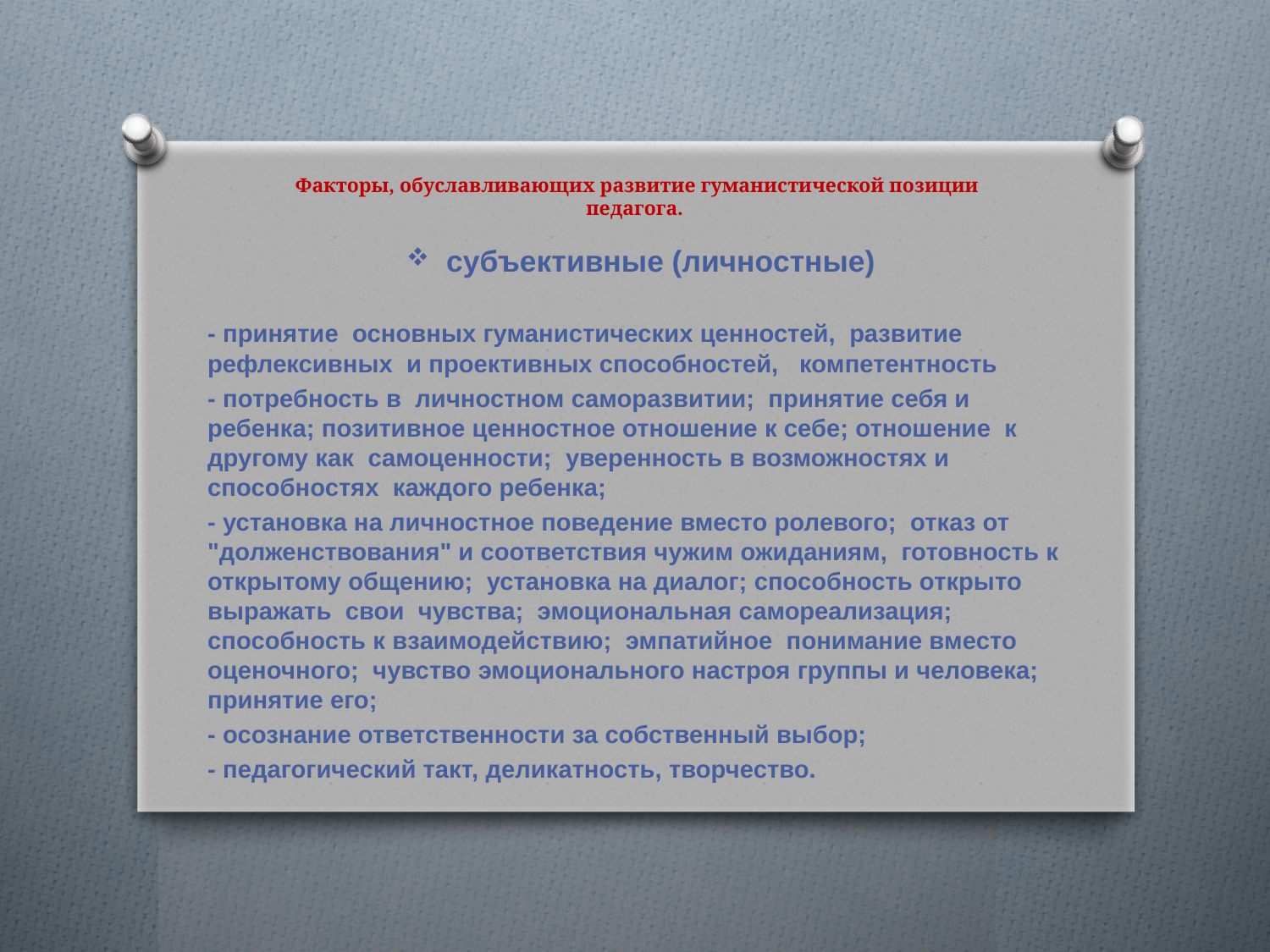

# Факторы, обуславливающих развитие гуманистической позиции педагога.
субъективные (личностные)

- принятие  основных гуманистических ценностей,  развитие рефлексивных  и проективных способностей,   компетентность
- потребность в  личностном саморазвитии;  принятие себя и ребенка; позитивное ценностное отношение к себе; отношение  к  другому как  самоценности;  уверенность в возможностях и  способностях  каждого ребенка;
- установка на личностное поведение вместо ролевого;  отказ от "долженствования" и соответствия чужим ожиданиям,  готовность к открытому общению;  установка на диалог; способность открыто выражать  свои  чувства;  эмоциональная самореализация; способность к взаимодействию;  эмпатийное  понимание вместо  оценочного;  чувство эмоционального настроя группы и человека; принятие его;
- осознание ответственности за собственный выбор;
- педагогический такт, деликатность, творчество.